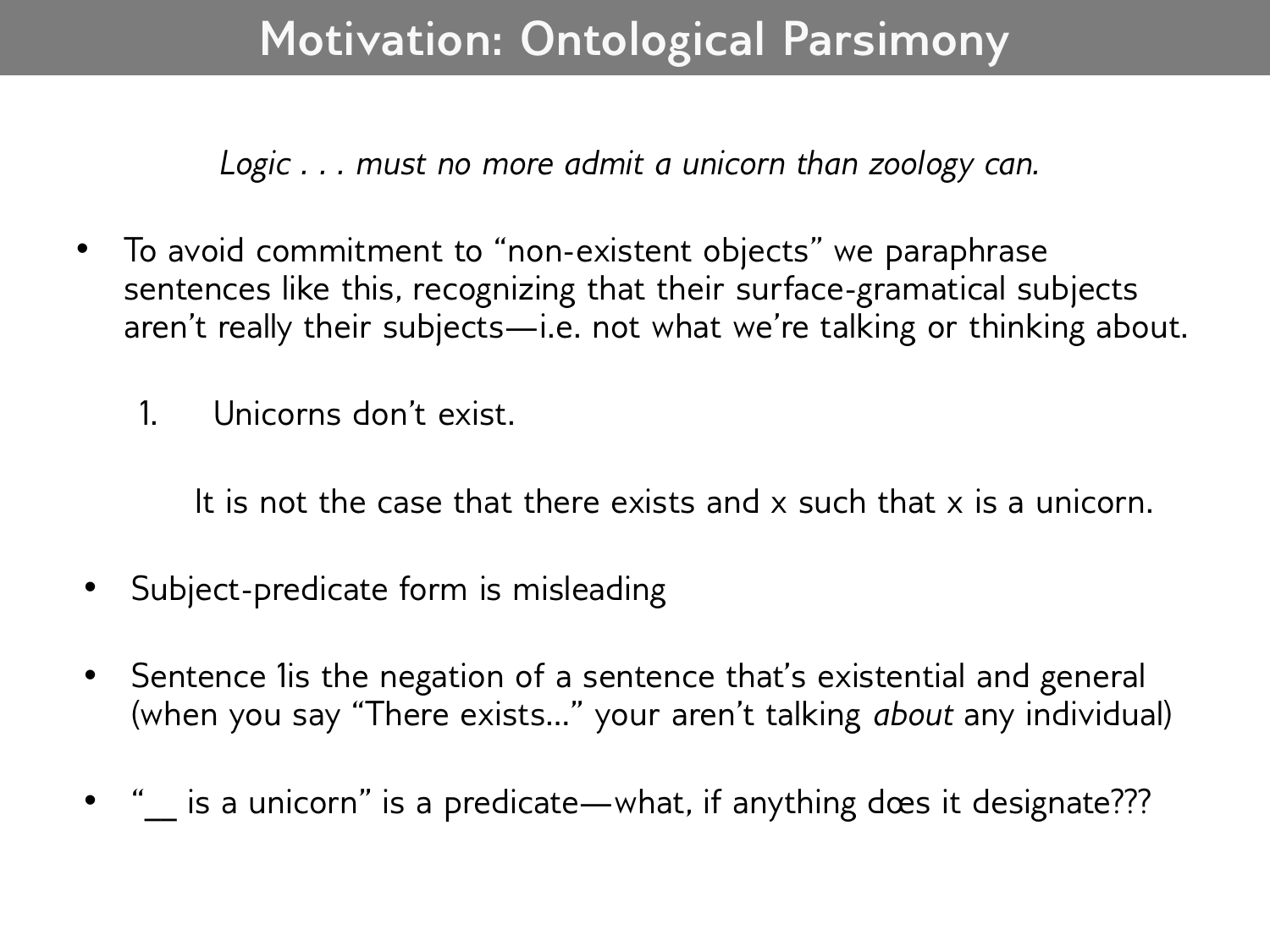

# Motivation: Ontological Parsimony
Logic . . . must no more admit a unicorn than zoology can.
To avoid commitment to “non-existent objects” we paraphrase sentences like this, recognizing that their surface-gramatical subjects aren’t really their subjects—i.e. not what we’re talking or thinking about.
Unicorns don’t exist.
It is not the case that there exists and x such that x is a unicorn.
Subject-predicate form is misleading
Sentence 1is the negation of a sentence that’s existential and general (when you say “There exists…” your aren’t talking about any individual)
“__ is a unicorn” is a predicate—what, if anything does it designate???